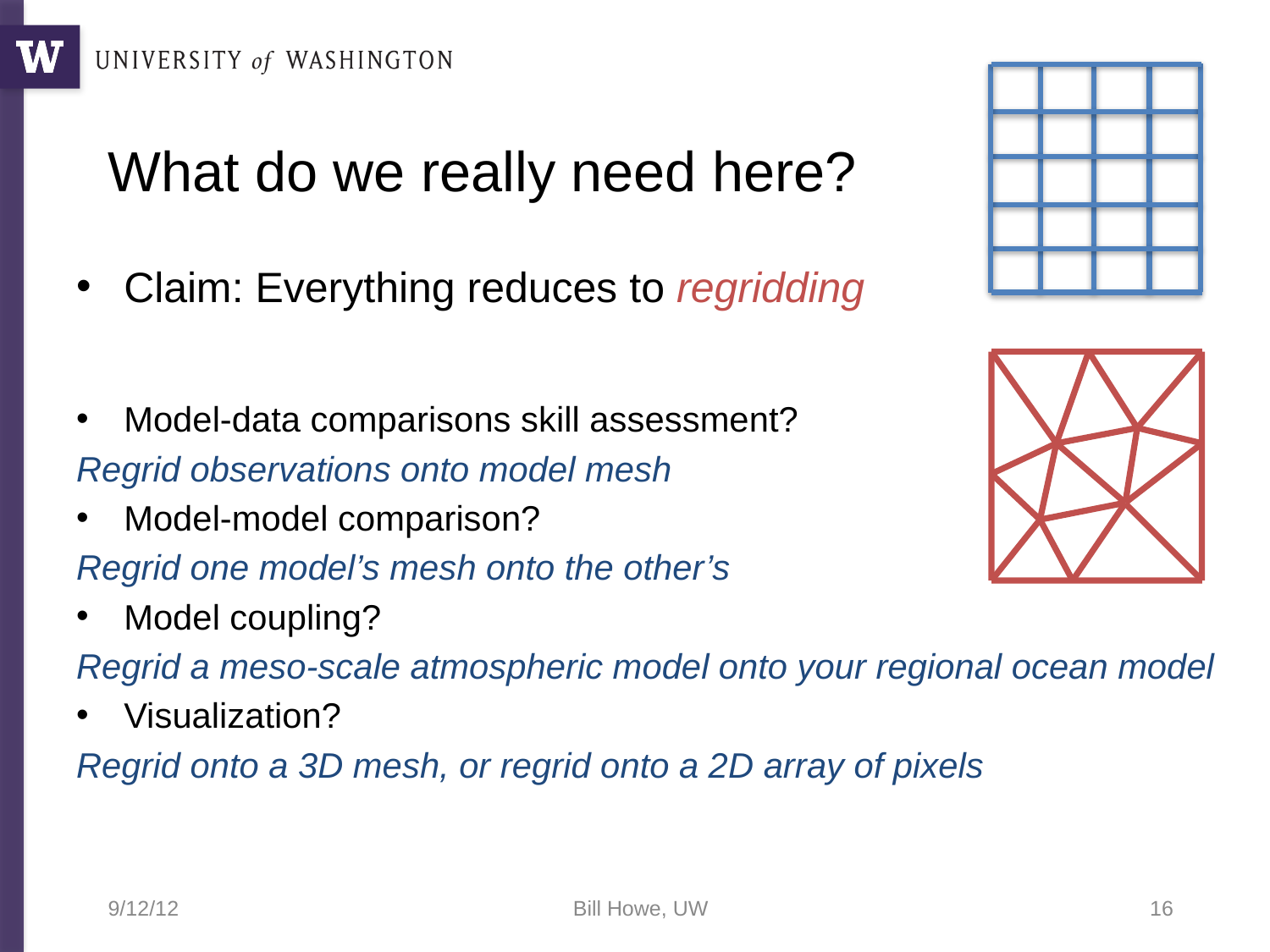

# What do we really need here?
Claim: Everything reduces to regridding

Model-data comparisons skill assessment?
Regrid observations onto model mesh
Model-model comparison?
Regrid one model’s mesh onto the other’s
Model coupling?
Regrid a meso-scale atmospheric model onto your regional ocean model
Visualization?
Regrid onto a 3D mesh, or regrid onto a 2D array of pixels

9/12/12
Bill Howe, UW
16